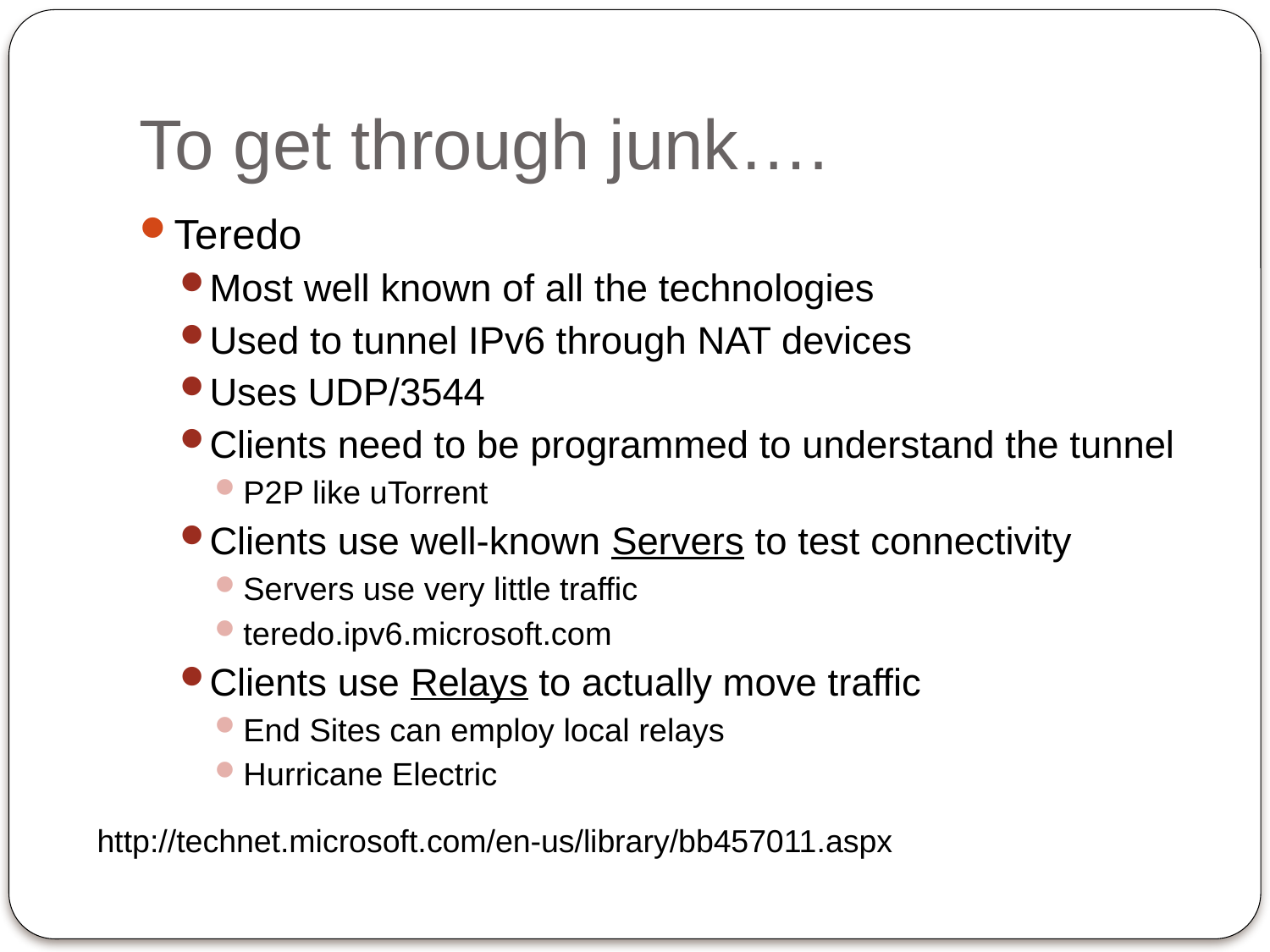

# To get through junk….
Teredo
Most well known of all the technologies
Used to tunnel IPv6 through NAT devices
Uses UDP/3544
Clients need to be programmed to understand the tunnel
P2P like uTorrent
Clients use well-known Servers to test connectivity
Servers use very little traffic
teredo.ipv6.microsoft.com
Clients use Relays to actually move traffic
End Sites can employ local relays
Hurricane Electric
http://technet.microsoft.com/en-us/library/bb457011.aspx